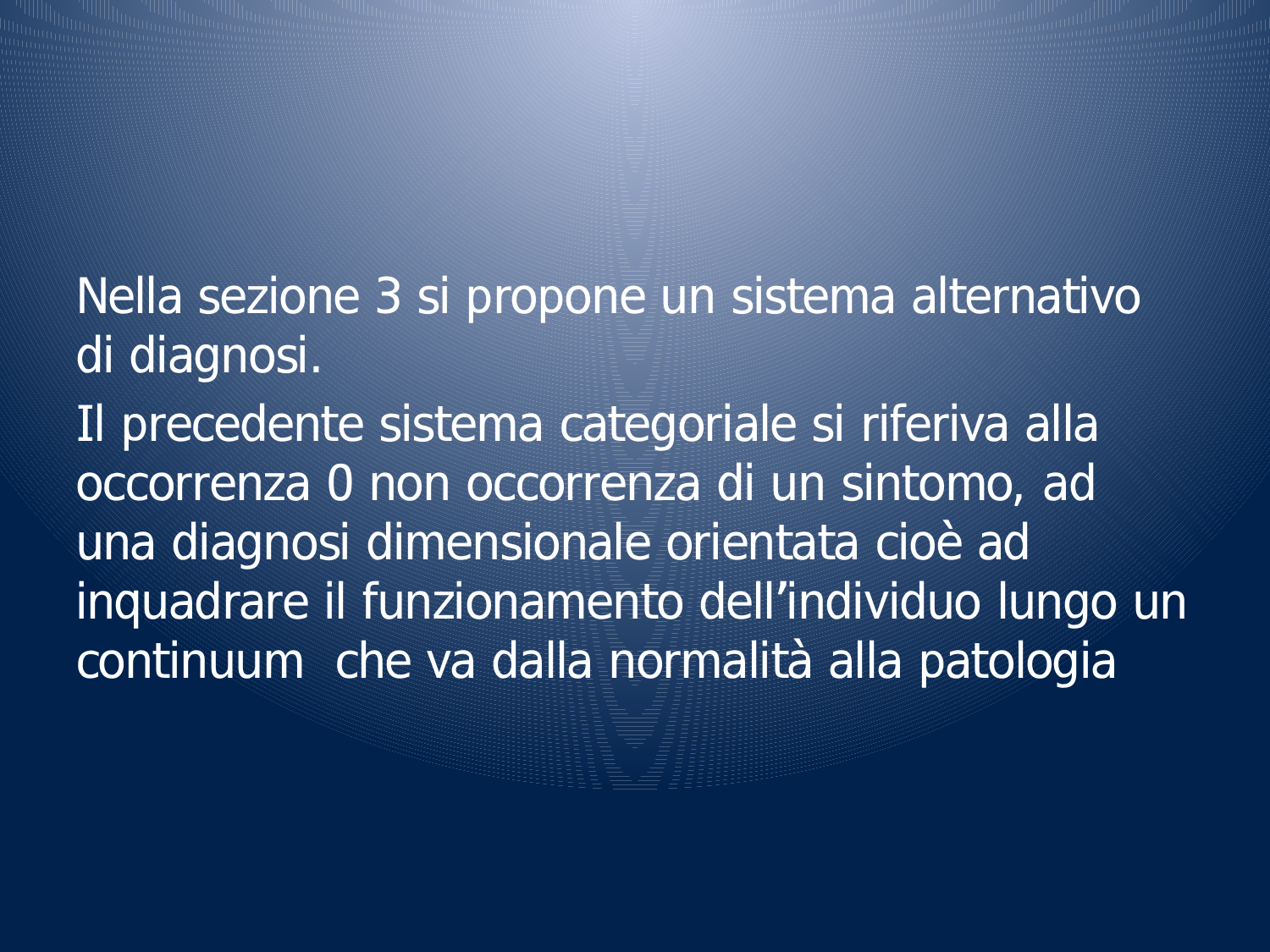

#
Nella sezione 3 si propone un sistema alternativo di diagnosi.
Il precedente sistema categoriale si riferiva alla occorrenza 0 non occorrenza di un sintomo, ad una diagnosi dimensionale orientata cioè ad inquadrare il funzionamento dell’individuo lungo un continuum  che va dalla normalità alla patologia